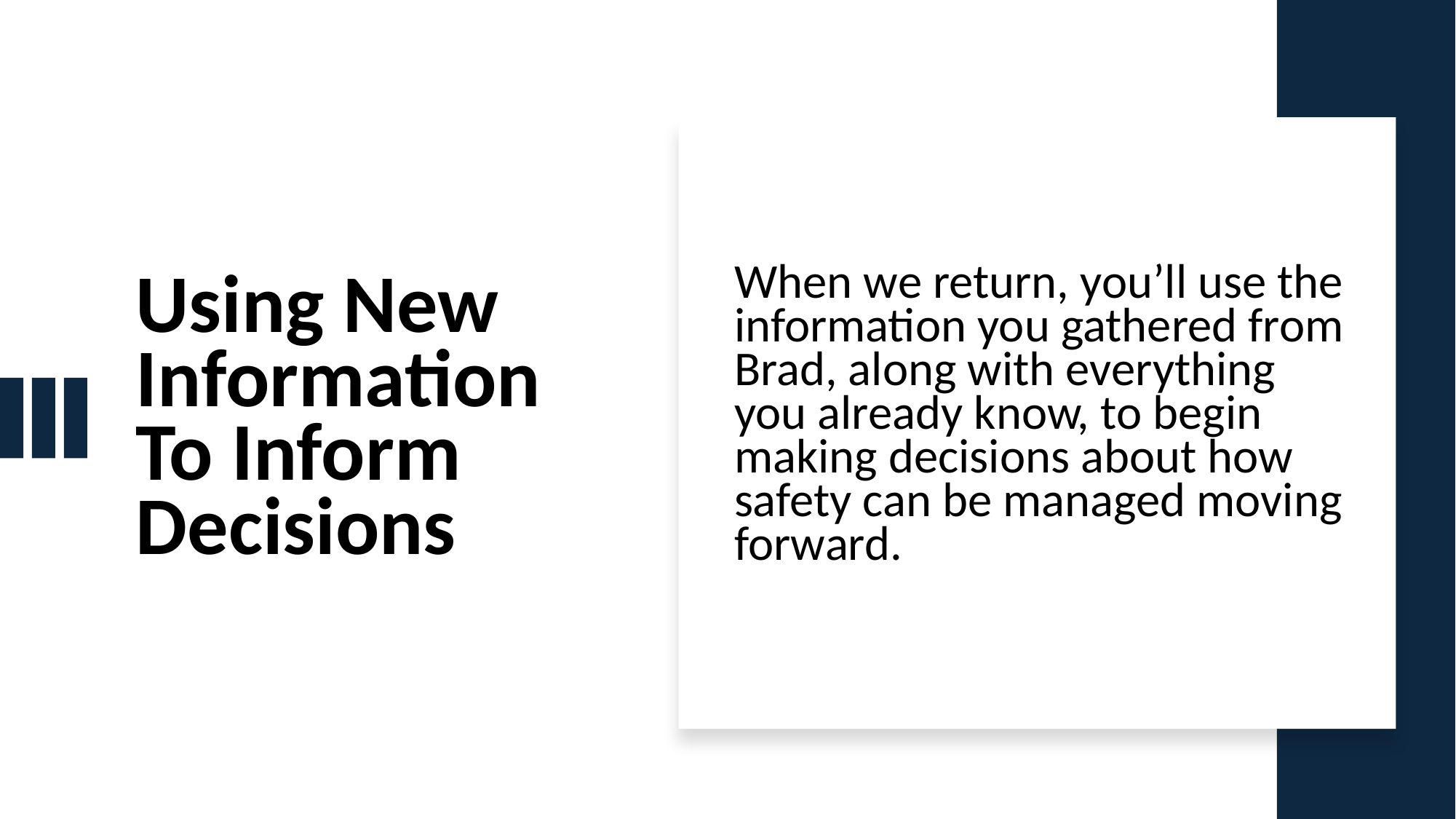

# Using New Information To Inform Decisions
When we return, you’ll use the information you gathered from Brad, along with everything you already know, to begin making decisions about how safety can be managed moving forward.